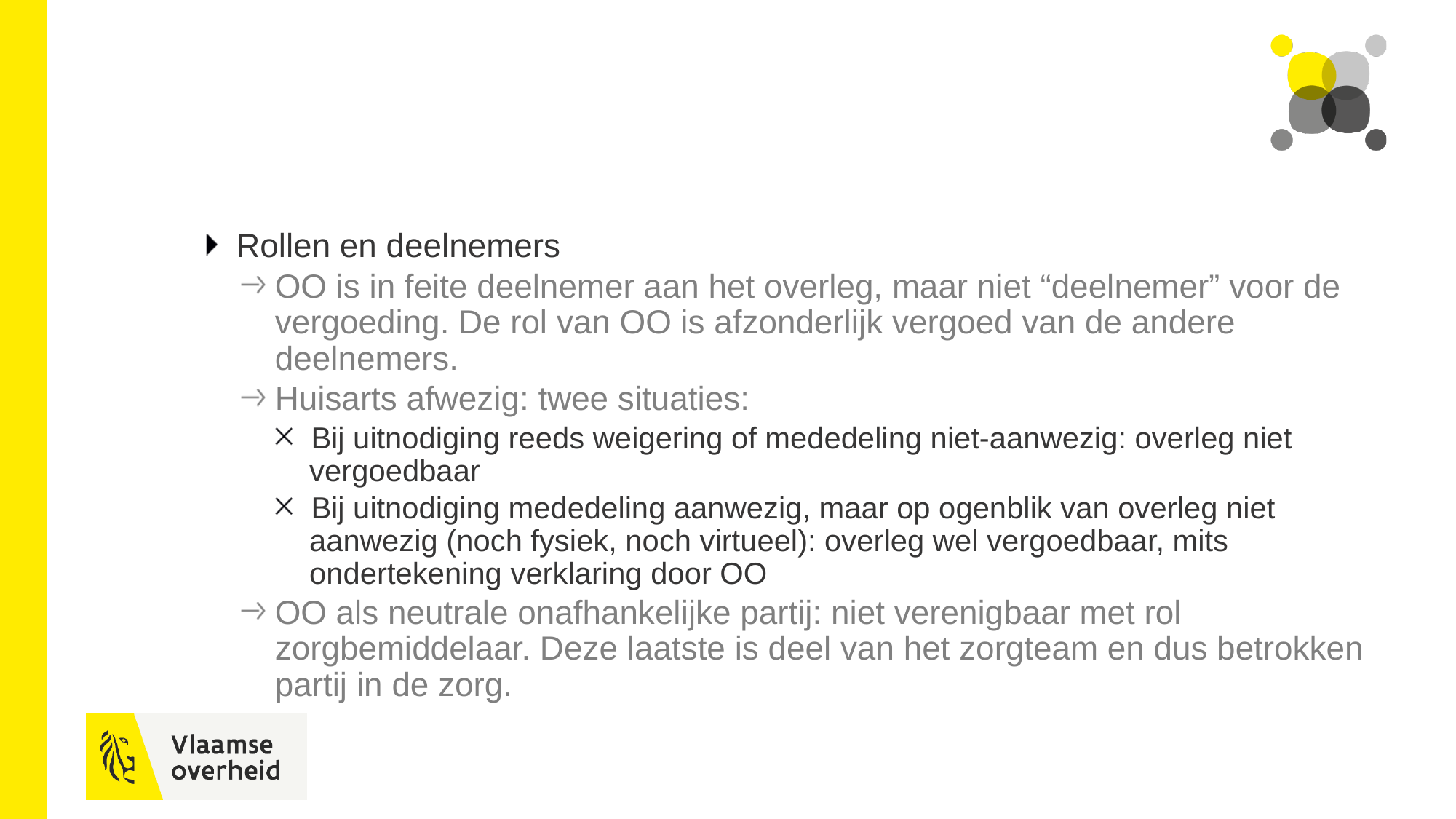

#
Rollen en deelnemers
OO is in feite deelnemer aan het overleg, maar niet “deelnemer” voor de vergoeding. De rol van OO is afzonderlijk vergoed van de andere deelnemers.
Huisarts afwezig: twee situaties:
Bij uitnodiging reeds weigering of mededeling niet-aanwezig: overleg niet vergoedbaar
Bij uitnodiging mededeling aanwezig, maar op ogenblik van overleg niet aanwezig (noch fysiek, noch virtueel): overleg wel vergoedbaar, mits ondertekening verklaring door OO
OO als neutrale onafhankelijke partij: niet verenigbaar met rol zorgbemiddelaar. Deze laatste is deel van het zorgteam en dus betrokken partij in de zorg.